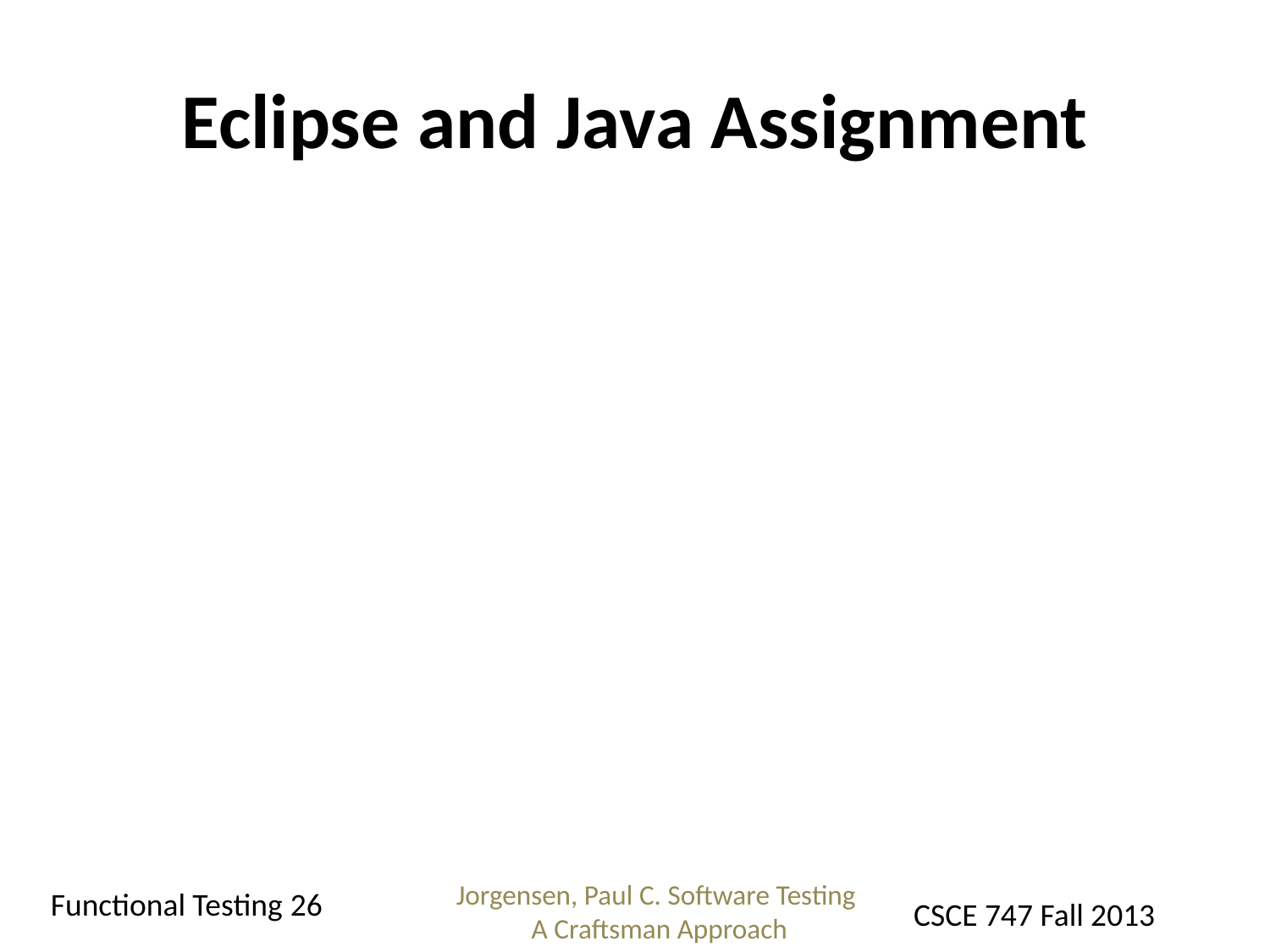

# Eclipse and Java Assignment

Jorgensen, Paul C. Software Testing
A Craftsman Approach